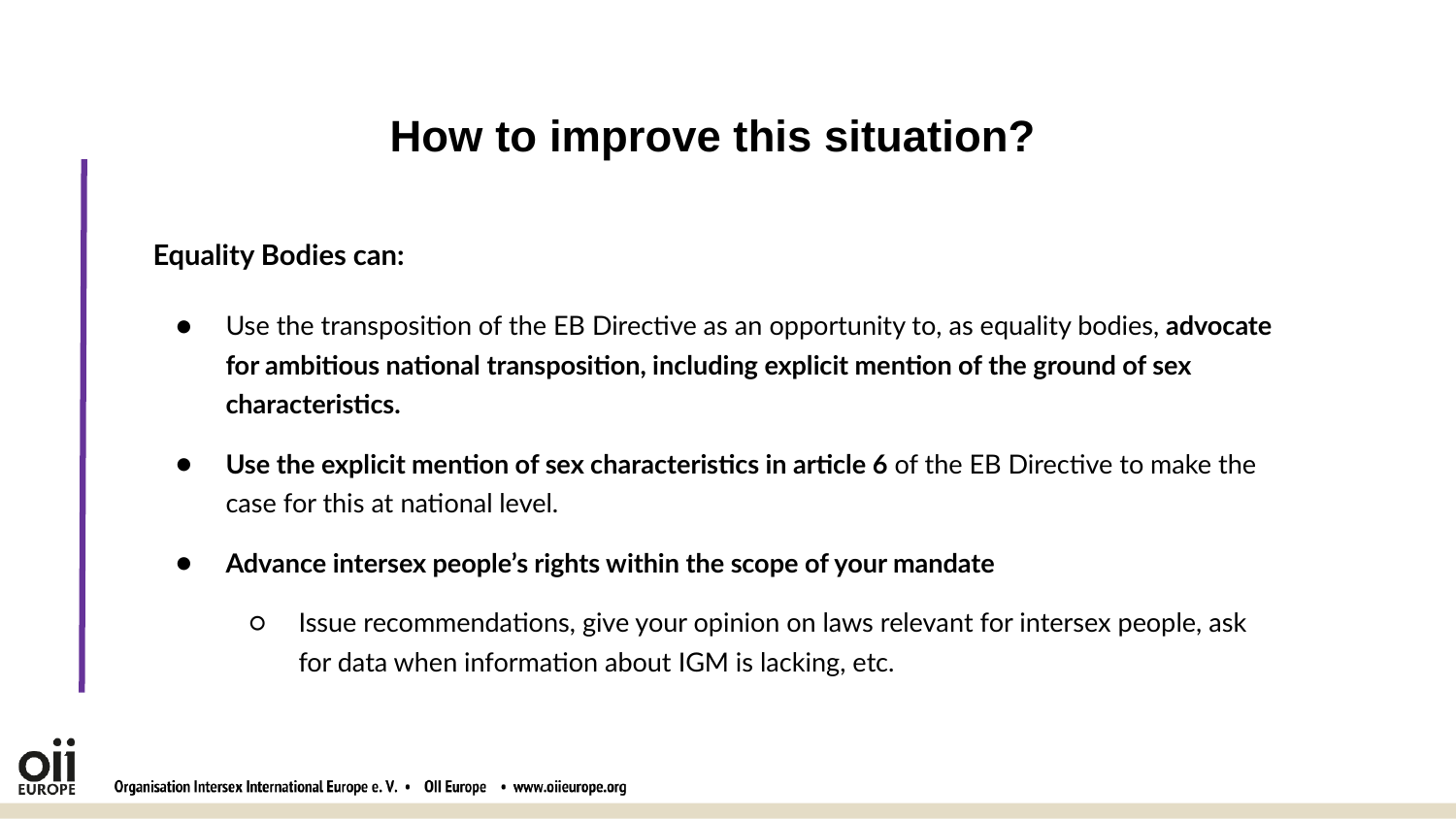

How to improve this situation?
Equality Bodies can:

Use the transposition of the EB Directive as an opportunity to, as equality bodies, advocate for ambitious national transposition, including explicit mention of the ground of sex characteristics.
Use the explicit mention of sex characteristics in article 6 of the EB Directive to make the case for this at national level.
Advance intersex people’s rights within the scope of your mandate
Issue recommendations, give your opinion on laws relevant for intersex people, ask for data when information about IGM is lacking, etc.